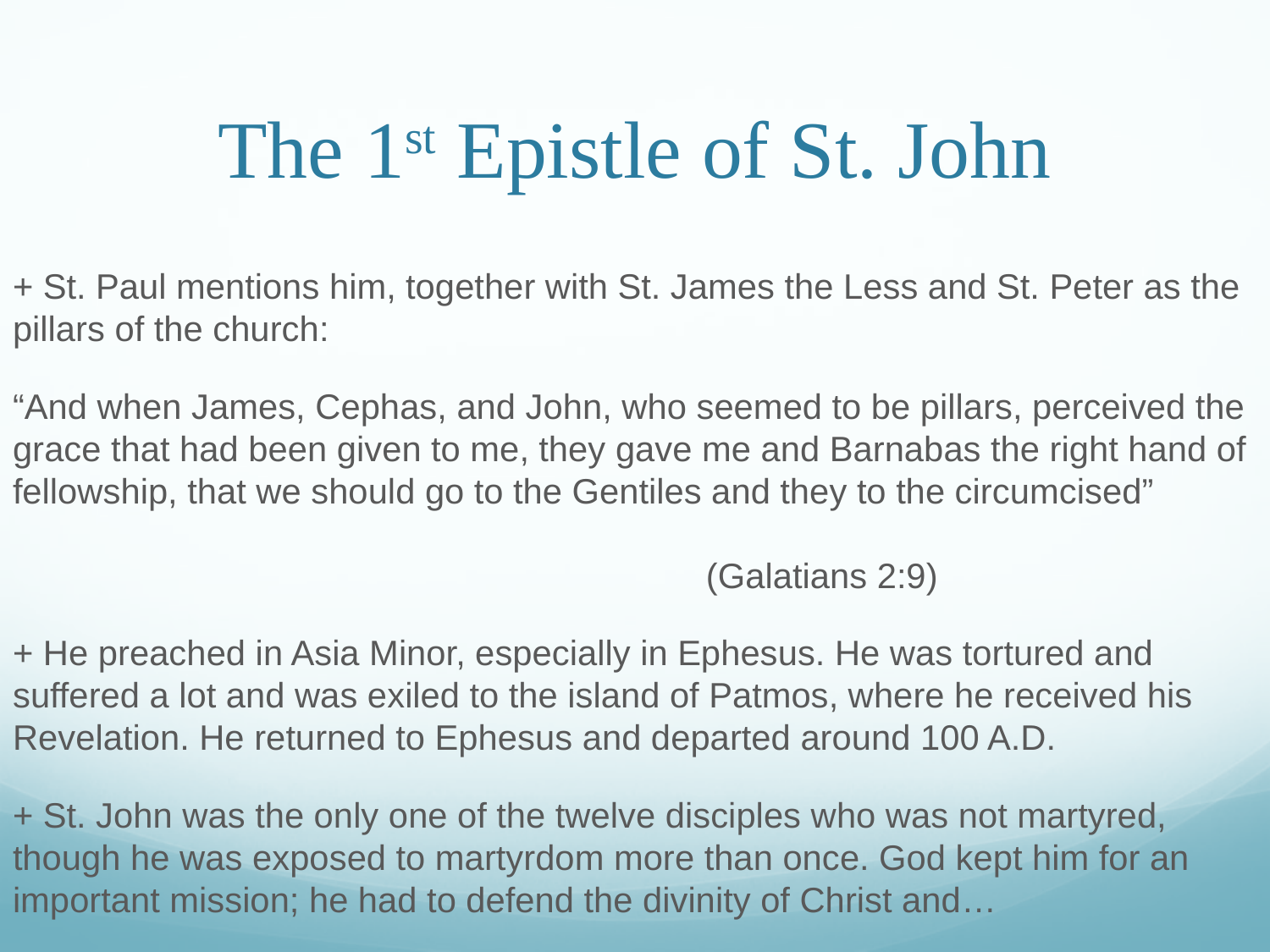

# The 1st Epistle of St. John
+ St. Paul mentions him, together with St. James the Less and St. Peter as the pillars of the church:
“And when James, Cephas, and John, who seemed to be pillars, perceived the grace that had been given to me, they gave me and Barnabas the right hand of fellowship, that we should go to the Gentiles and they to the circumcised”															      (Galatians 2:9)
+ He preached in Asia Minor, especially in Ephesus. He was tortured and suffered a lot and was exiled to the island of Patmos, where he received his Revelation. He returned to Ephesus and departed around 100 A.D.
+ St. John was the only one of the twelve disciples who was not martyred, though he was exposed to martyrdom more than once. God kept him for an important mission; he had to defend the divinity of Christ and…